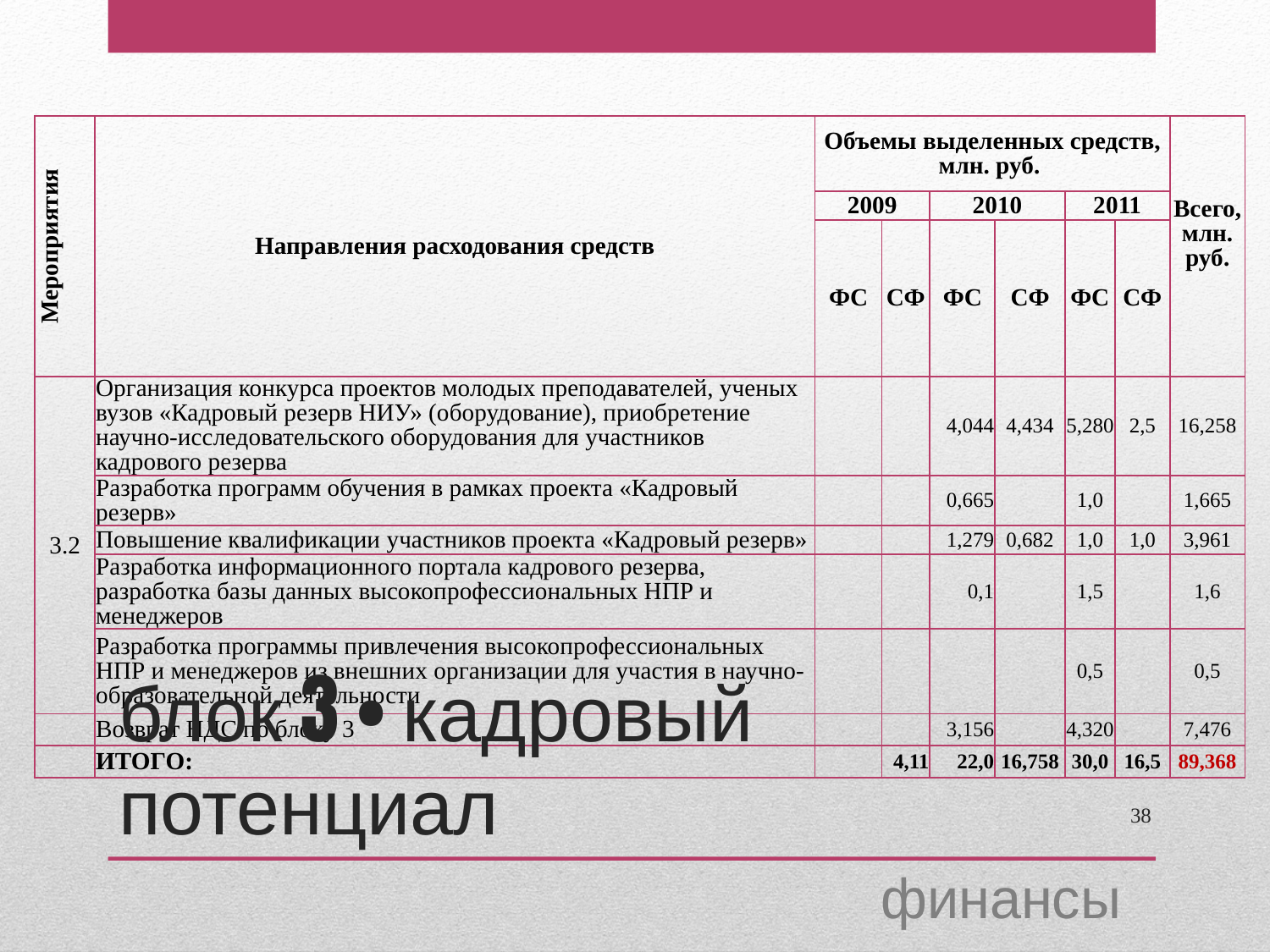

| Мероприятия | Направления расходования средств | Объемы выделенных средств, млн. руб. |  |  |  |  |  | Всего, млн. руб. |
| --- | --- | --- | --- | --- | --- | --- | --- | --- |
|  |  | 2009 |  | 2010 |  | 2011 |  |  |
|  |  | ФС | СФ | ФС | СФ | ФС | СФ |  |
| 3.2 | Организация конкурса проектов молодых преподавателей, ученых вузов «Кадровый резерв НИУ» (оборудование), приобретение научно-исследовательского оборудования для участников кадрового резерва |  |  | 4,044 | 4,434 | 5,280 | 2,5 | 16,258 |
|  | Разработка программ обучения в рамках проекта «Кадровый резерв» |  |  | 0,665 |  | 1,0 |  | 1,665 |
|  | Повышение квалификации участников проекта «Кадровый резерв» |  |  | 1,279 | 0,682 | 1,0 | 1,0 | 3,961 |
|  | Разработка информационного портала кадрового резерва, разработка базы данных высокопрофессиональных НПР и менеджеров |  |  | 0,1 |  | 1,5 |  | 1,6 |
|  | Разработка программы привлечения высокопрофессиональных НПР и менеджеров из внешних организации для участия в научно-образовательной деятельности |  |  |  |  | 0,5 |  | 0,5 |
|  | Возврат НДС по блоку 3 |  |  | 3,156 |  | 4,320 |  | 7,476 |
|  | ИТОГО: |  | 4,11 | 22,0 | 16,758 | 30,0 | 16,5 | 89,368 |
блок 3 • кадровый потенциал
38
финансы